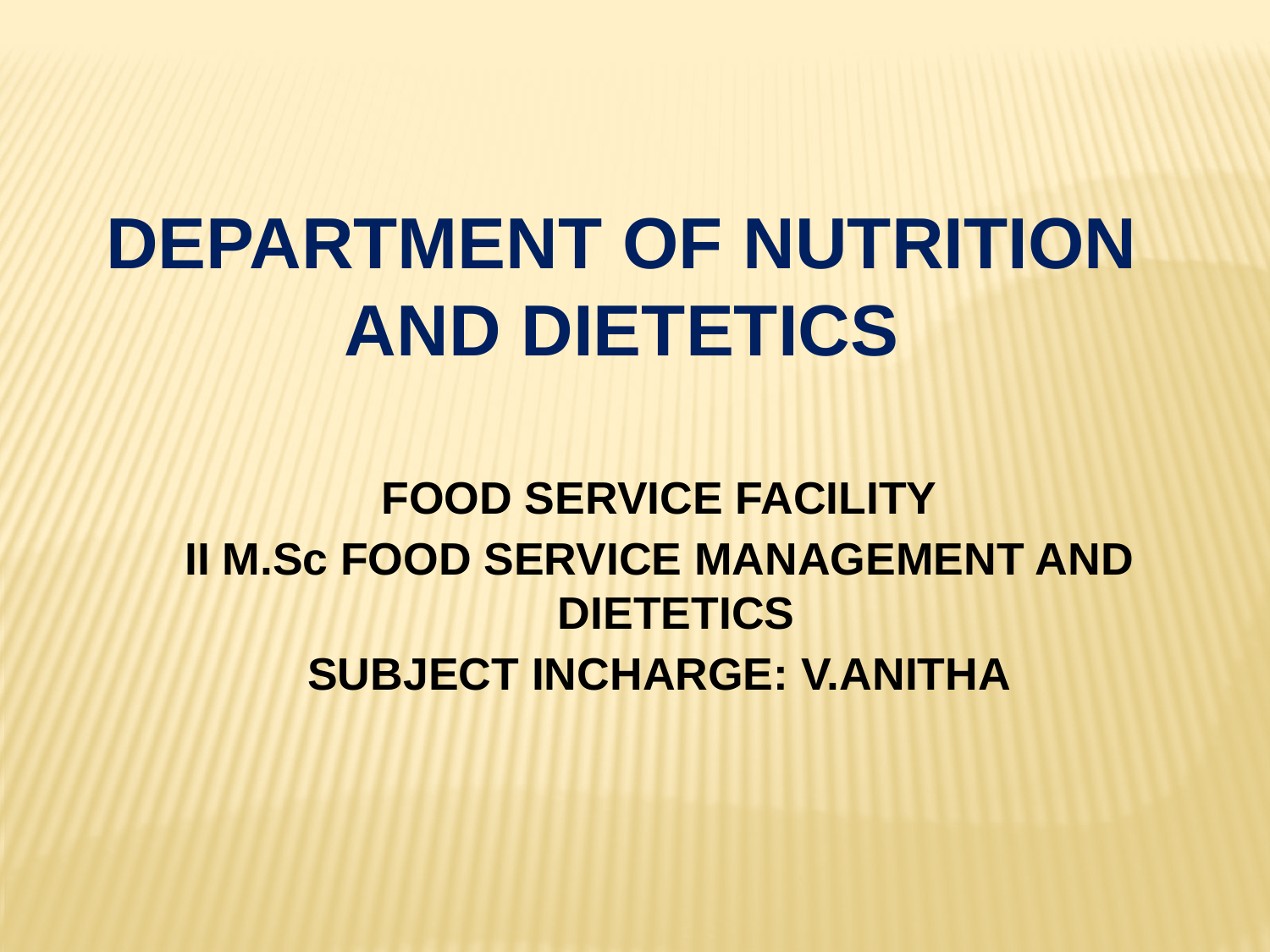

DEPARTMENT OF NUTRITION AND DIETETICS
FOOD SERVICE FACILITY
II M.Sc FOOD SERVICE MANAGEMENT AND DIETETICS
SUBJECT INCHARGE: V.ANITHA